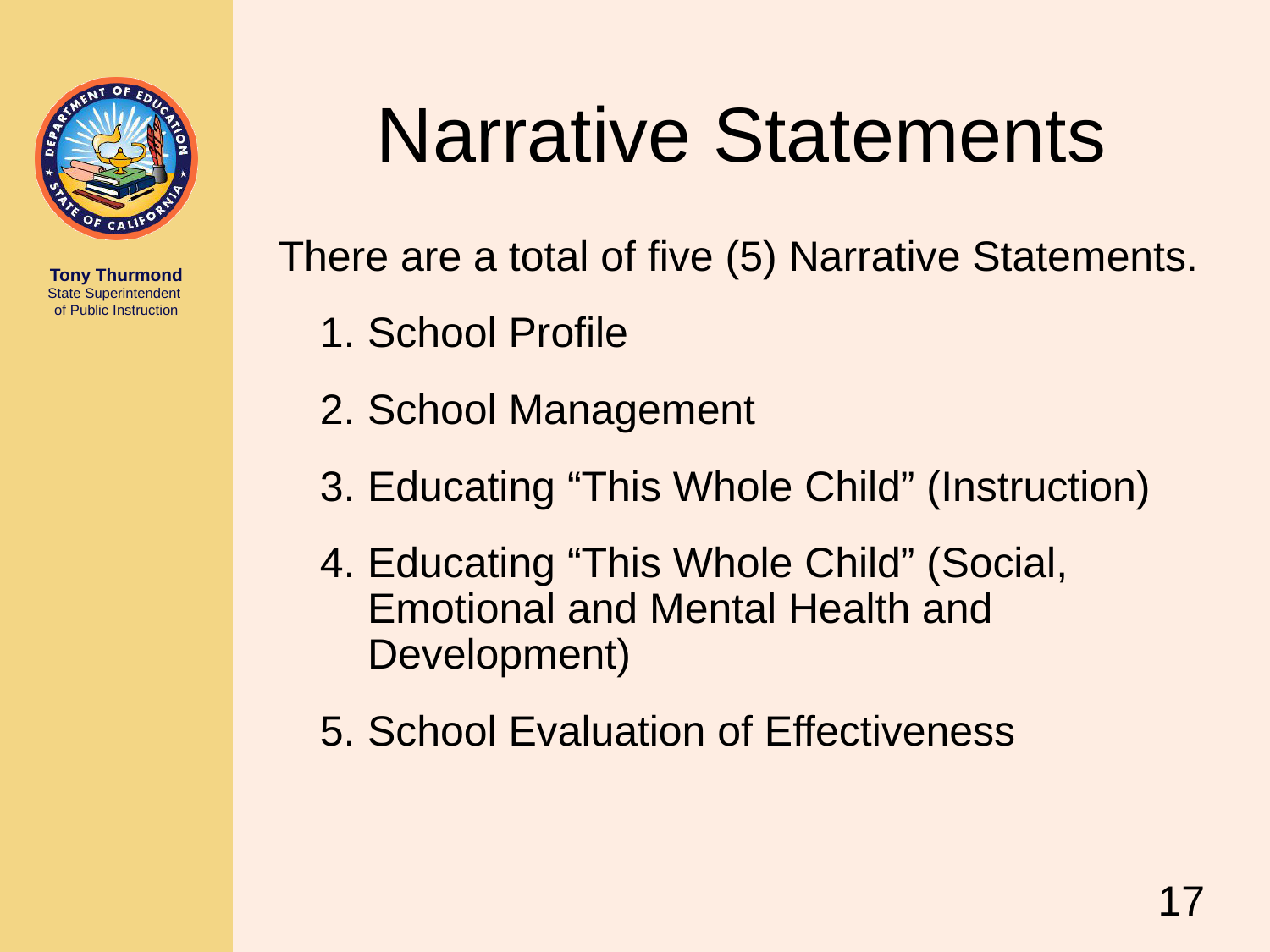

# Narrative Statements
There are a total of five (5) Narrative Statements.
School Profile
School Management
Educating “This Whole Child” (Instruction)
Educating “This Whole Child” (Social, Emotional and Mental Health and Development)
School Evaluation of Effectiveness
17